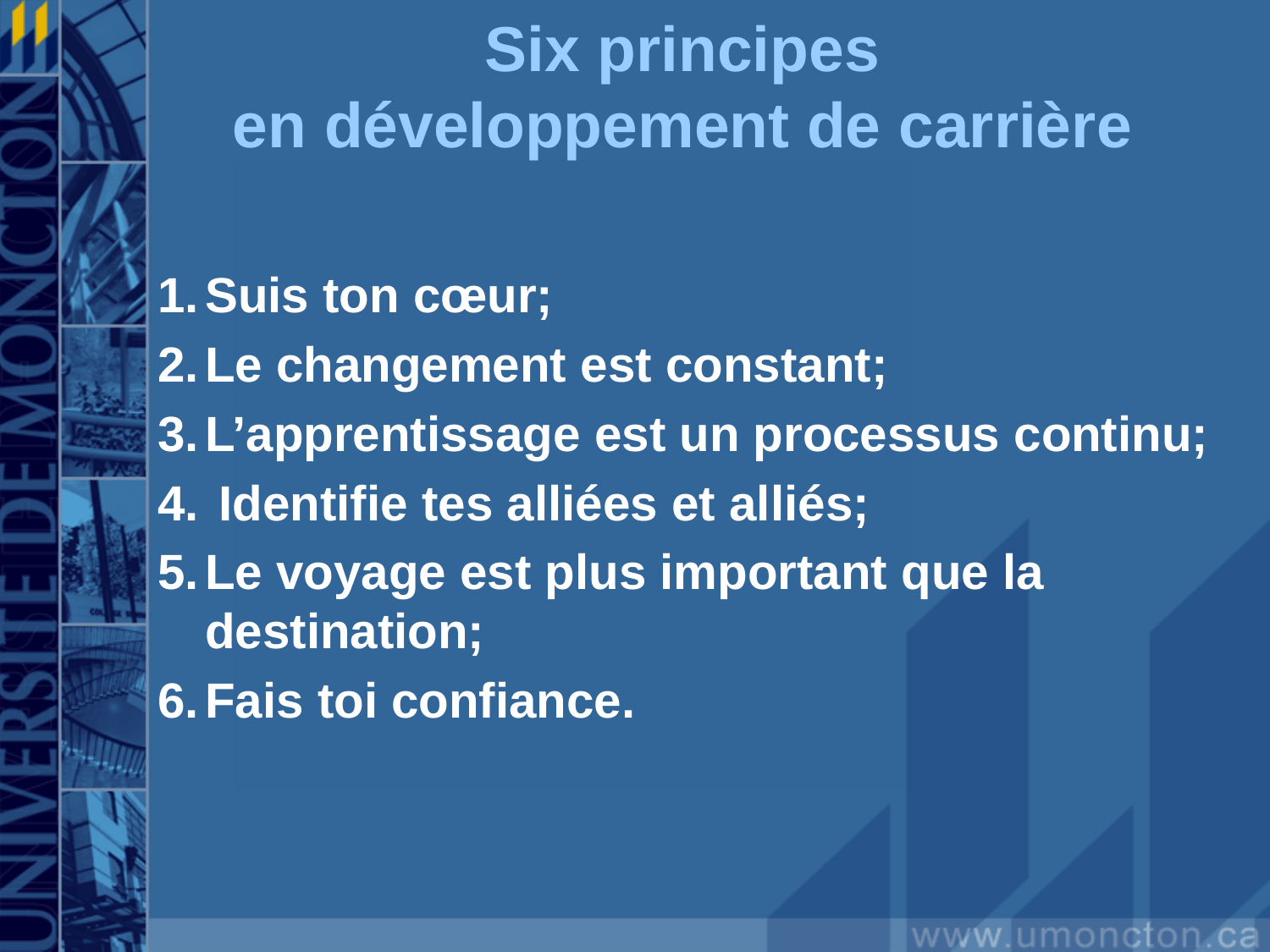

# Six principes en développement de carrière

Suis ton cœur;
Le changement est constant;
L’apprentissage est un processus continu;
 Identifie tes alliées et alliés;
Le voyage est plus important que la destination;
Fais toi confiance.